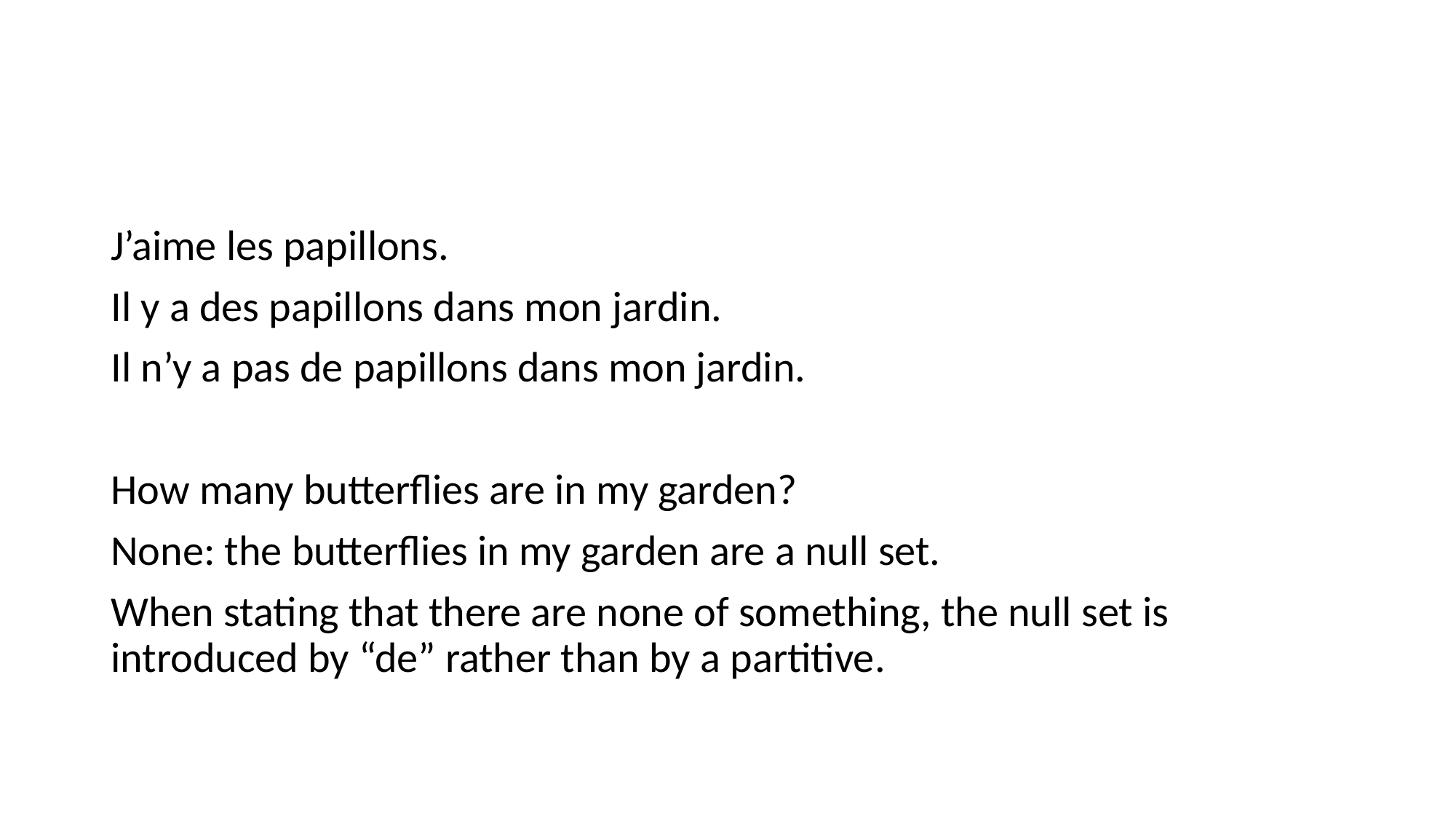

#
J’aime les papillons.
Il y a des papillons dans mon jardin.
Il n’y a pas de papillons dans mon jardin.

How many butterflies are in my garden?
None: the butterflies in my garden are a null set.
When stating that there are none of something, the null set is introduced by “de” rather than by a partitive.